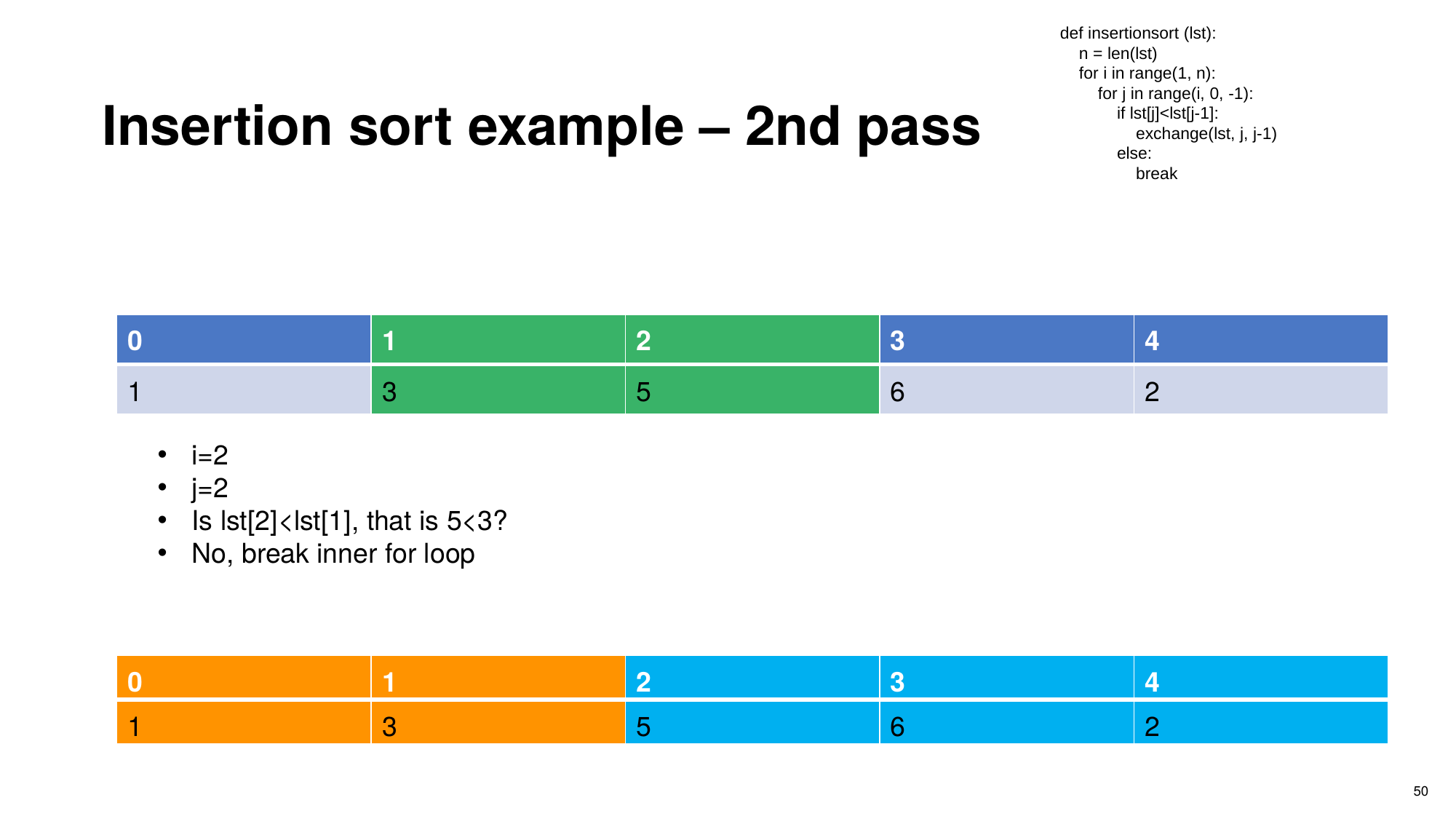

def insertionsort (lst):
    n = len(lst)
    for i in range(1, n):
        for j in range(i, 0, -1):
            if lst[j]<lst[j-1]:
                exchange(lst, j, j-1)
            else:
                break

Insertion sort example – 2nd pass

| 0 | 1 | 2 | 3 | 4 |
| --- | --- | --- | --- | --- |
| 1 | 3 | 5 | 6 | 2 |
i=2
j=2
Is lst[2]<lst[1], that is 5<3?
No, break inner for loop
| 0 | 1 | 2 | 3 | 4 |
| --- | --- | --- | --- | --- |
| 1 | 3 | 5 | 6 | 2 |
50